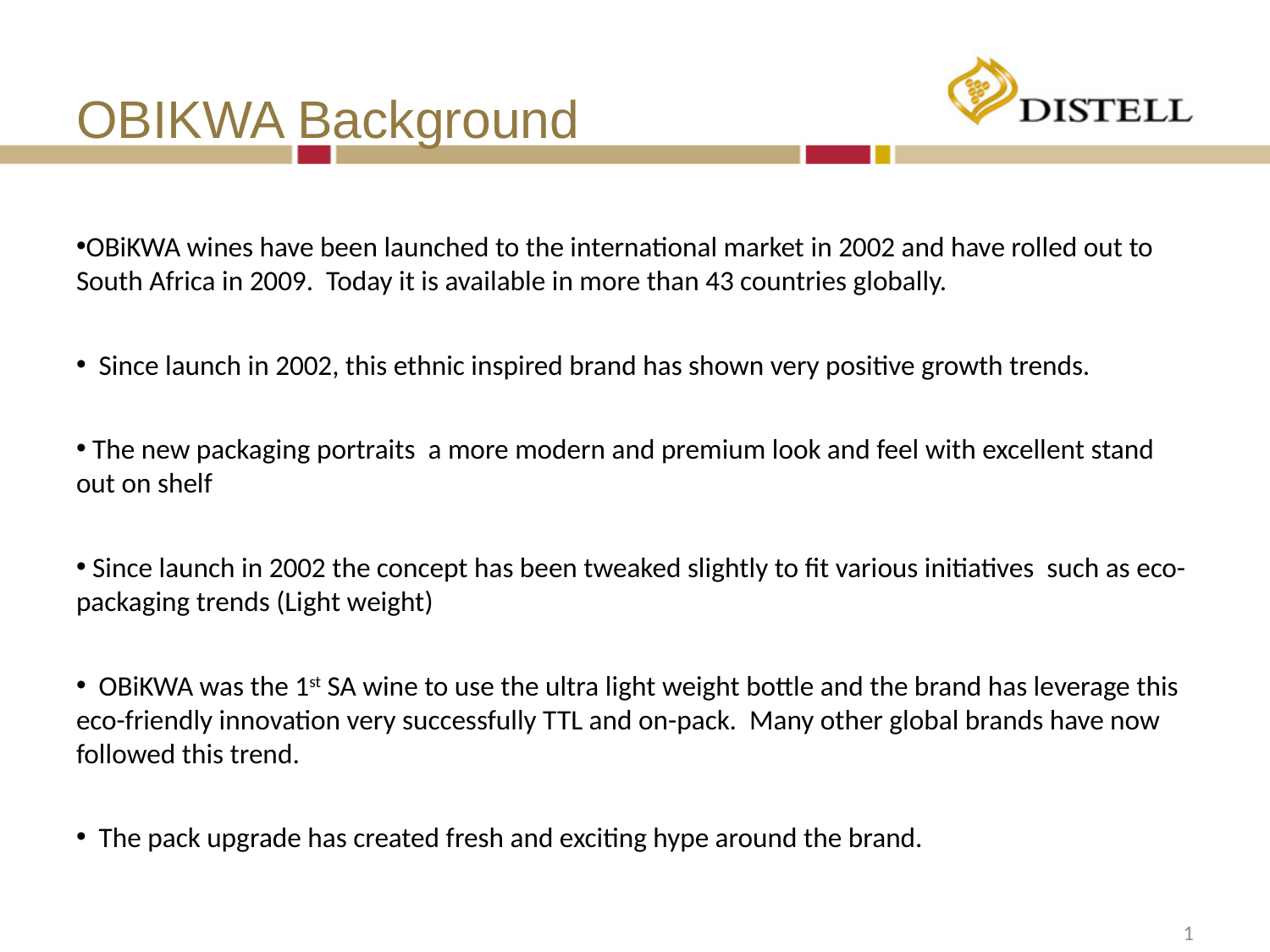

# OBIKWA Background
OBiKWA wines have been launched to the international market in 2002 and have rolled out to South Africa in 2009.  Today it is available in more than 43 countries globally.

  Since launch in 2002, this ethnic inspired brand has shown very positive growth trends.

 The new packaging portraits  a more modern and premium look and feel with excellent stand out on shelf

 Since launch in 2002 the concept has been tweaked slightly to fit various initiatives  such as eco-packaging trends (Light weight)

  OBiKWA was the 1st SA wine to use the ultra light weight bottle and the brand has leverage this eco-friendly innovation very successfully TTL and on-pack.  Many other global brands have now followed this trend.

  The pack upgrade has created fresh and exciting hype around the brand.

1